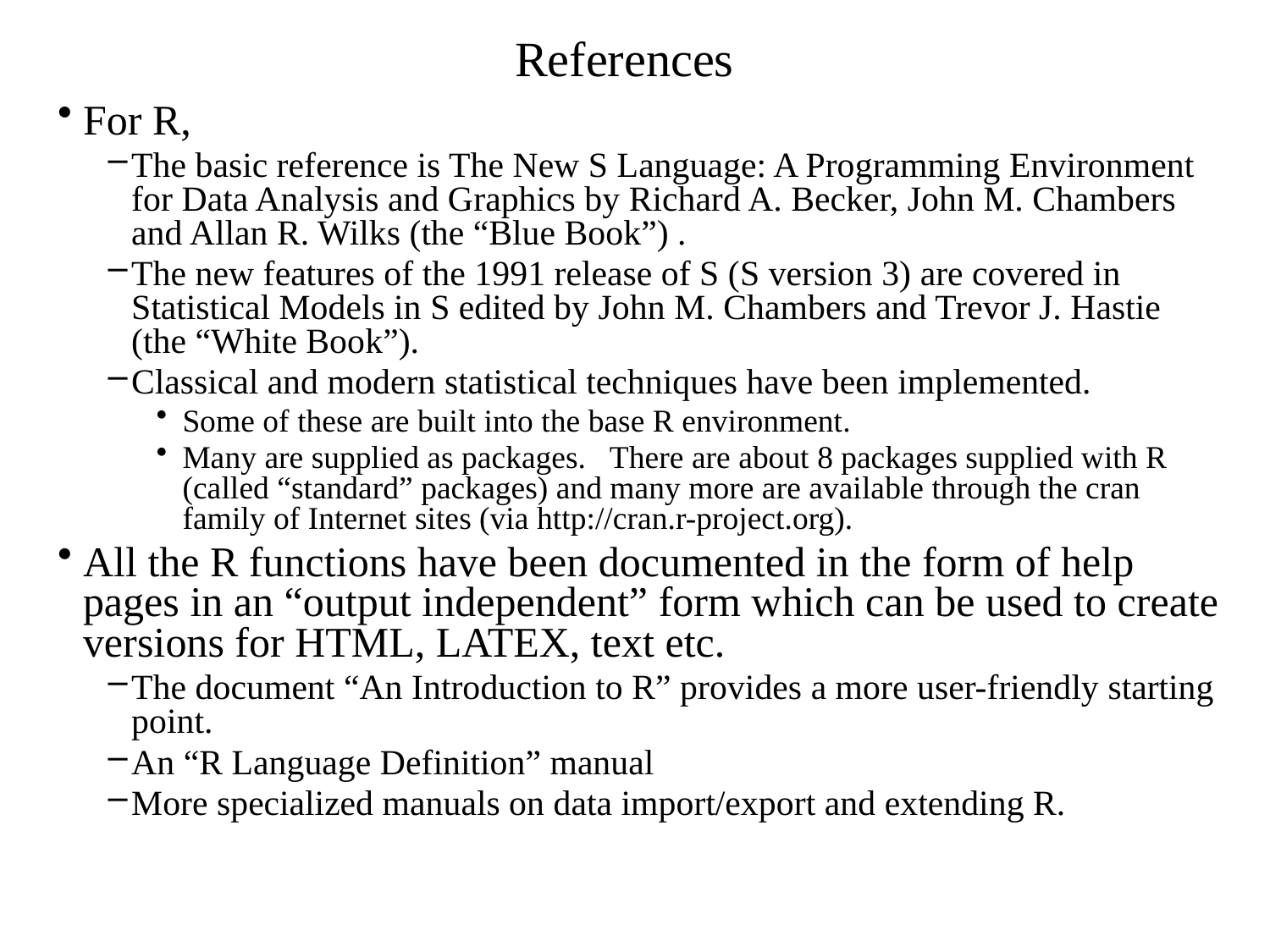

# References
For R,
The basic reference is The New S Language: A Programming Environment for Data Analysis and Graphics by Richard A. Becker, John M. Chambers and Allan R. Wilks (the “Blue Book”) .
The new features of the 1991 release of S (S version 3) are covered in Statistical Models in S edited by John M. Chambers and Trevor J. Hastie (the “White Book”).
Classical and modern statistical techniques have been implemented.
Some of these are built into the base R environment.
Many are supplied as packages.   There are about 8 packages supplied with R (called “standard” packages) and many more are available through the cran family of Internet sites (via http://cran.r-project.org).
All the R functions have been documented in the form of help pages in an “output independent” form which can be used to create versions for HTML, LATEX, text etc.
The document “An Introduction to R” provides a more user-friendly starting point.
An “R Language Definition” manual
More specialized manuals on data import/export and extending R.